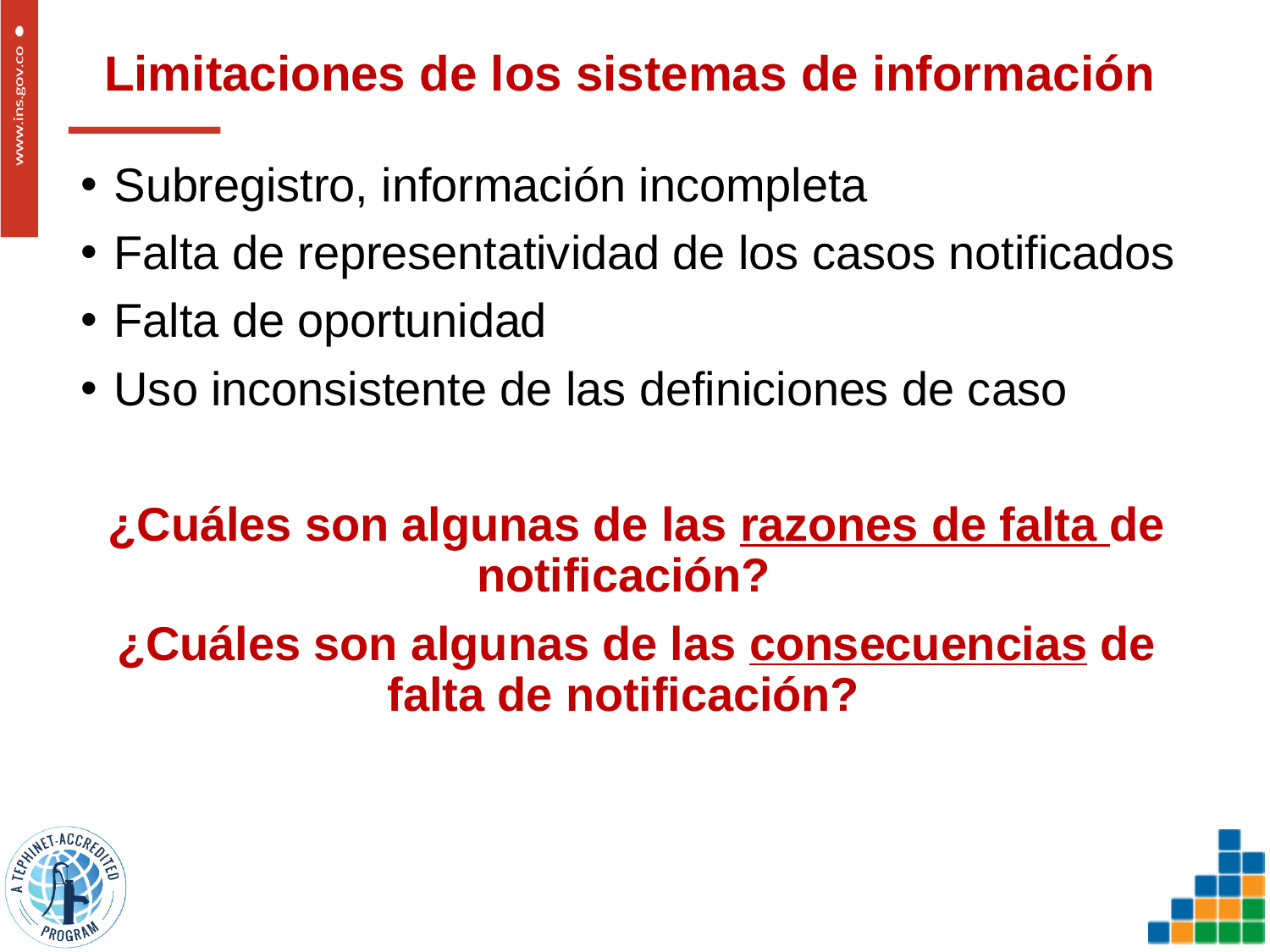

# Limitaciones de los sistemas de información
Subregistro, información incompleta
Falta de representatividad de los casos notificados
Falta de oportunidad
Uso inconsistente de las definiciones de caso

 ¿Cuáles son algunas de las razones de falta de notificación?
 ¿Cuáles son algunas de las consecuencias de falta de notificación?